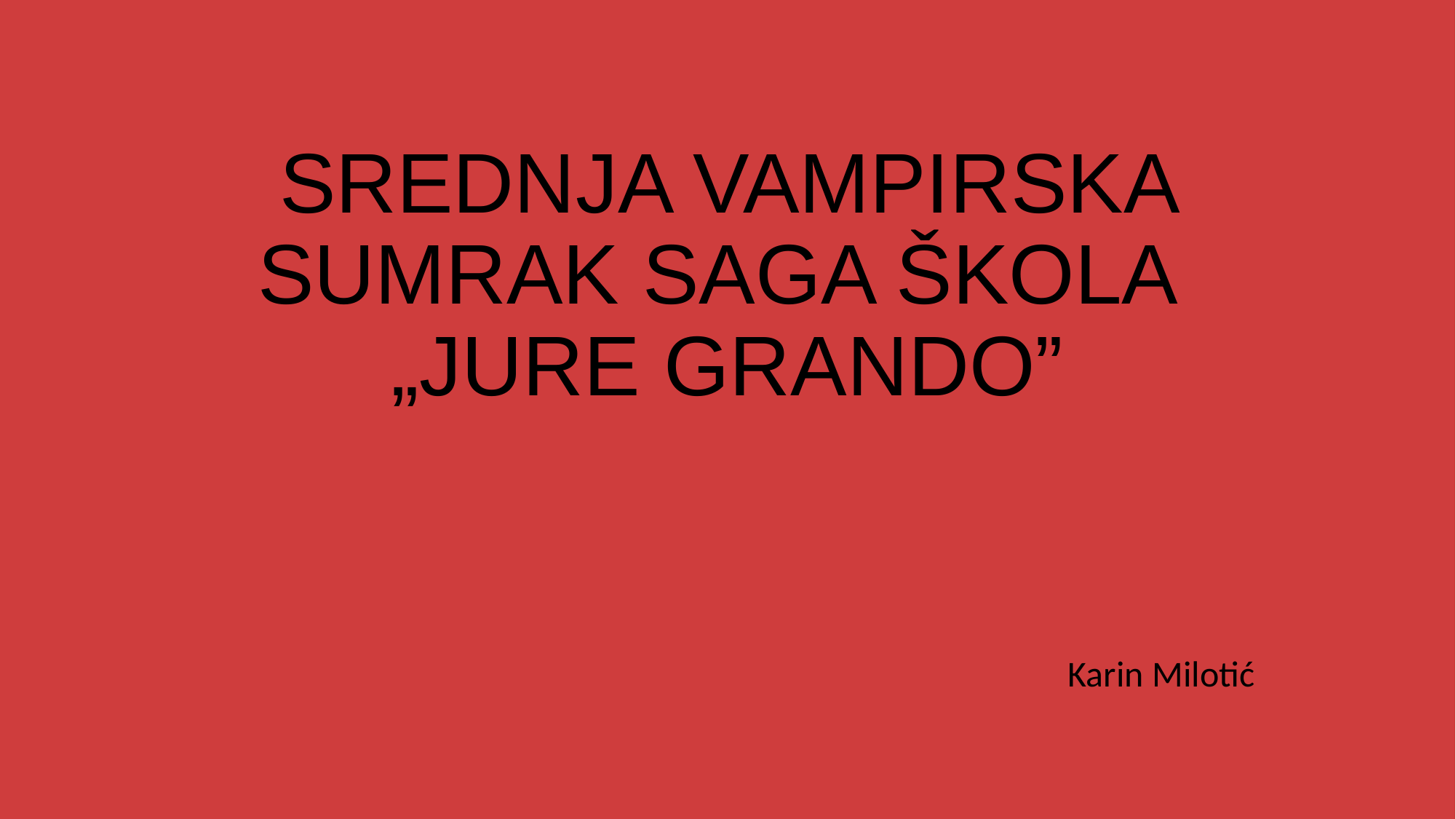

# SREDNJA VAMPIRSKA SUMRAK SAGA ŠKOLA „JURE GRANDO”
Karin Milotić